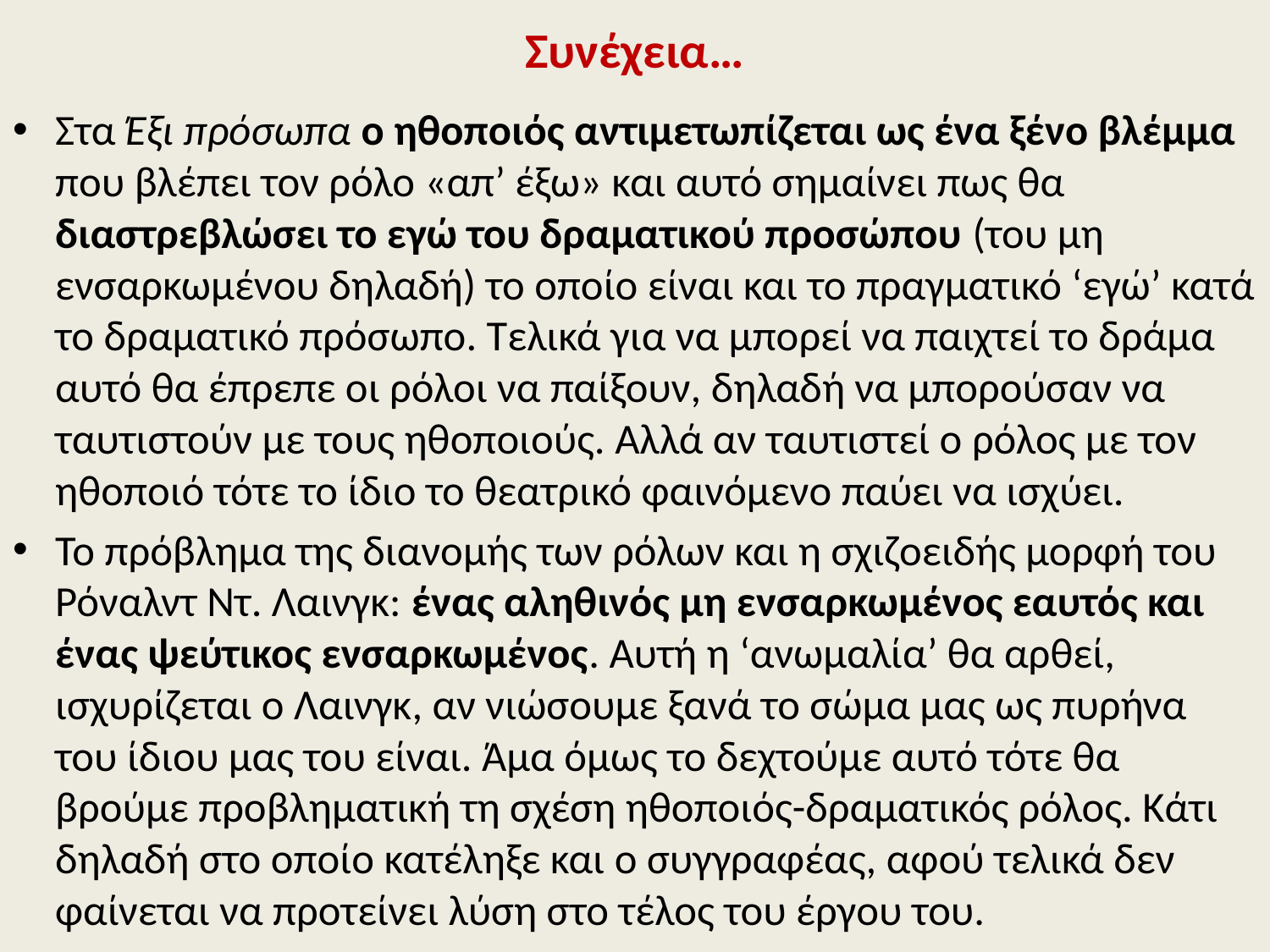

# Συνέχεια…
Στα Έξι πρόσωπα ο ηθοποιός αντιμετωπίζεται ως ένα ξένο βλέμμα που βλέπει τον ρόλο «απ’ έξω» και αυτό σημαίνει πως θα διαστρεβλώσει το εγώ του δραματικού προσώπου (του μη ενσαρκωμένου δηλαδή) το οποίο είναι και το πραγματικό ‘εγώ’ κατά το δραματικό πρόσωπο. Τελικά για να μπορεί να παιχτεί το δράμα αυτό θα έπρεπε οι ρόλοι να παίξουν, δηλαδή να μπορούσαν να ταυτιστούν με τους ηθοποιούς. Αλλά αν ταυτιστεί ο ρόλος με τον ηθοποιό τότε το ίδιο το θεατρικό φαινόμενο παύει να ισχύει.
Το πρόβλημα της διανομής των ρόλων και η σχιζοειδής μορφή του Ρόναλντ Ντ. Λαινγκ: ένας αληθινός μη ενσαρκωμένος εαυτός και ένας ψεύτικος ενσαρκωμένος. Αυτή η ‘ανωμαλία’ θα αρθεί, ισχυρίζεται ο Λαινγκ, αν νιώσουμε ξανά το σώμα μας ως πυρήνα του ίδιου μας του είναι. Άμα όμως το δεχτούμε αυτό τότε θα βρούμε προβληματική τη σχέση ηθοποιός-δραματικός ρόλος. Κάτι δηλαδή στο οποίο κατέληξε και ο συγγραφέας, αφού τελικά δεν φαίνεται να προτείνει λύση στο τέλος του έργου του.